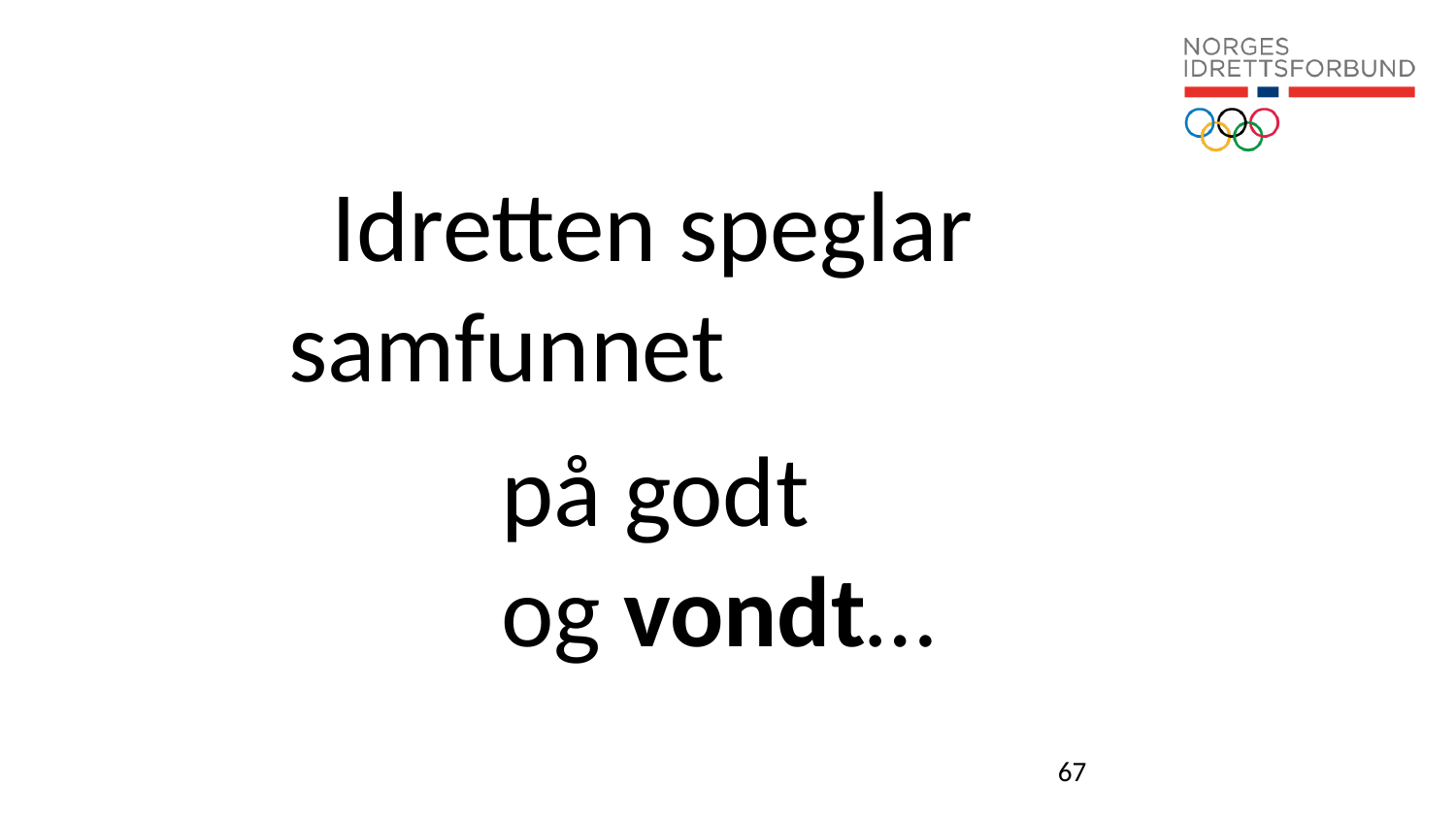

# Idretten speglar samfunnet
på godt
og vondt…
67